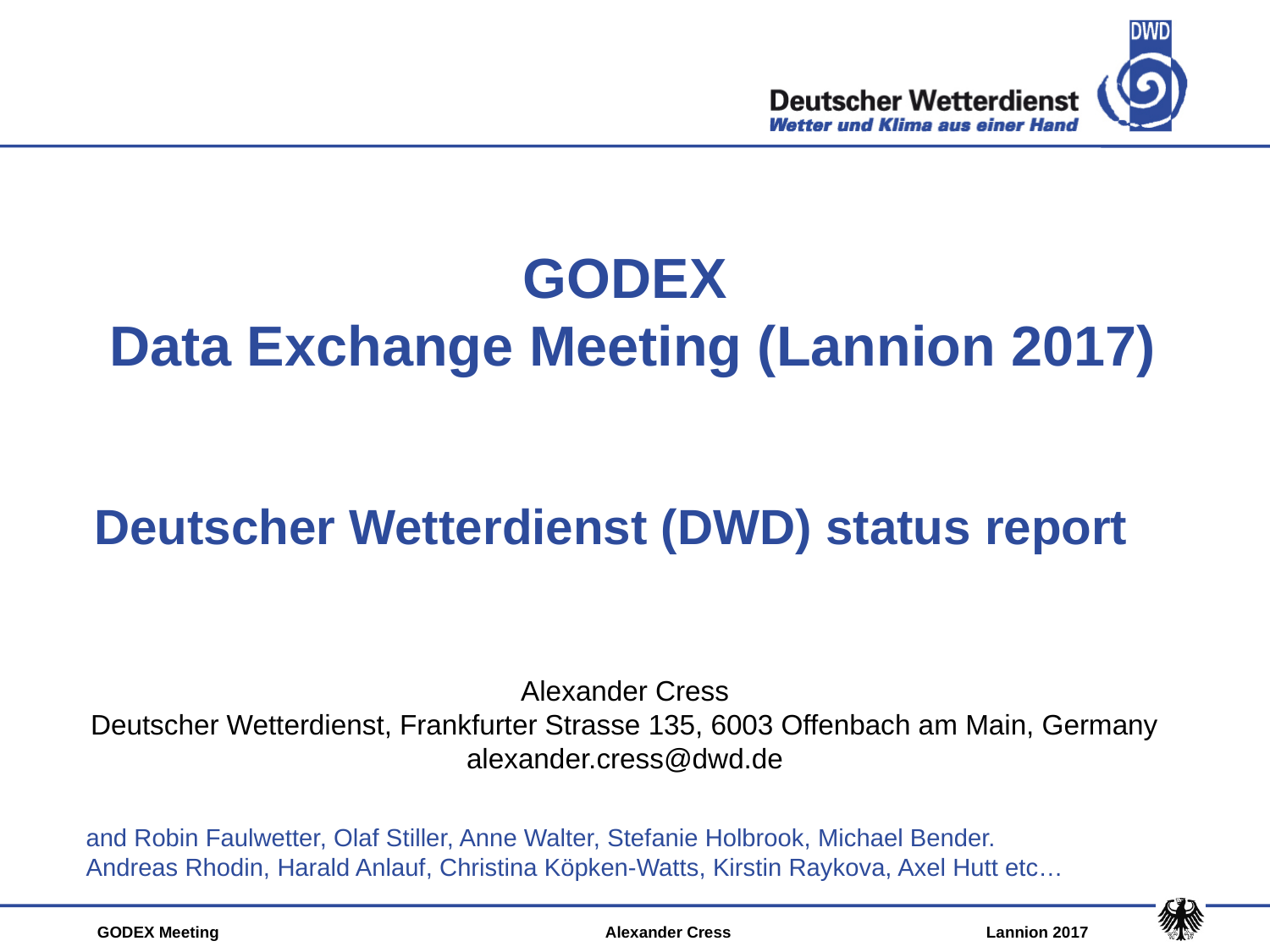

GODEX
 Data Exchange Meeting (Lannion 2017)

Deutscher Wetterdienst (DWD) status report

Alexander Cress
Deutscher Wetterdienst, Frankfurter Strasse 135, 6003 Offenbach am Main, Germany
alexander.cress@dwd.de
and Robin Faulwetter, Olaf Stiller, Anne Walter, Stefanie Holbrook, Michael Bender.
Andreas Rhodin, Harald Anlauf, Christina Köpken-Watts, Kirstin Raykova, Axel Hutt etc…
GODEX Meeting				Alexander Cress			Lannion 2017